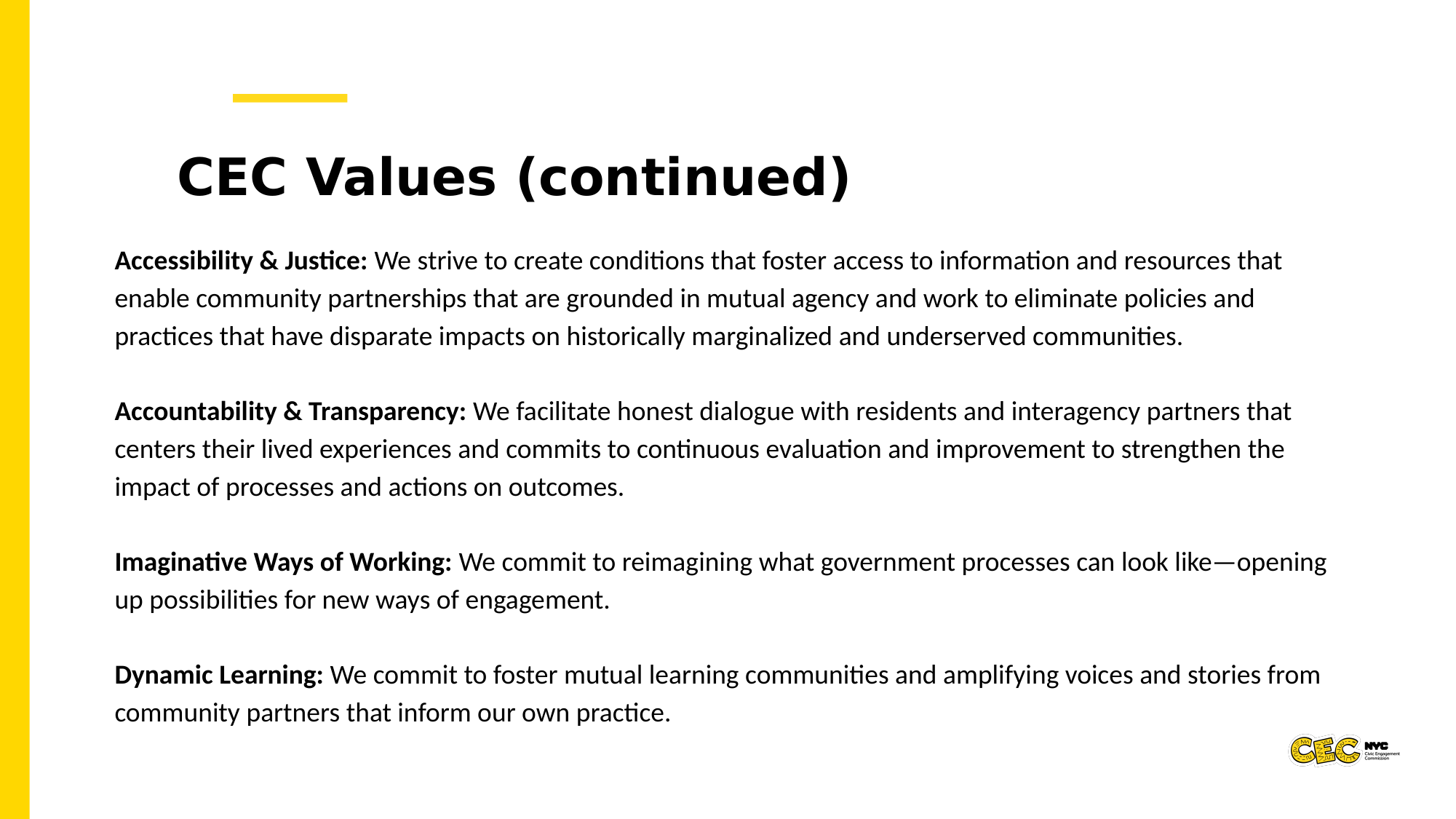

CEC Values (continued)
Accessibility & Justice: We strive to create conditions that foster access to information and resources that enable community partnerships that are grounded in mutual agency and work to eliminate policies and practices that have disparate impacts on historically marginalized and underserved communities.

Accountability & Transparency: We facilitate honest dialogue with residents and interagency partners that centers their lived experiences and commits to continuous evaluation and improvement to strengthen the impact of processes and actions on outcomes.

Imaginative Ways of Working: We commit to reimagining what government processes can look like—opening up possibilities for new ways of engagement.

Dynamic Learning: We commit to foster mutual learning communities and amplifying voices and stories from community partners that inform our own practice.